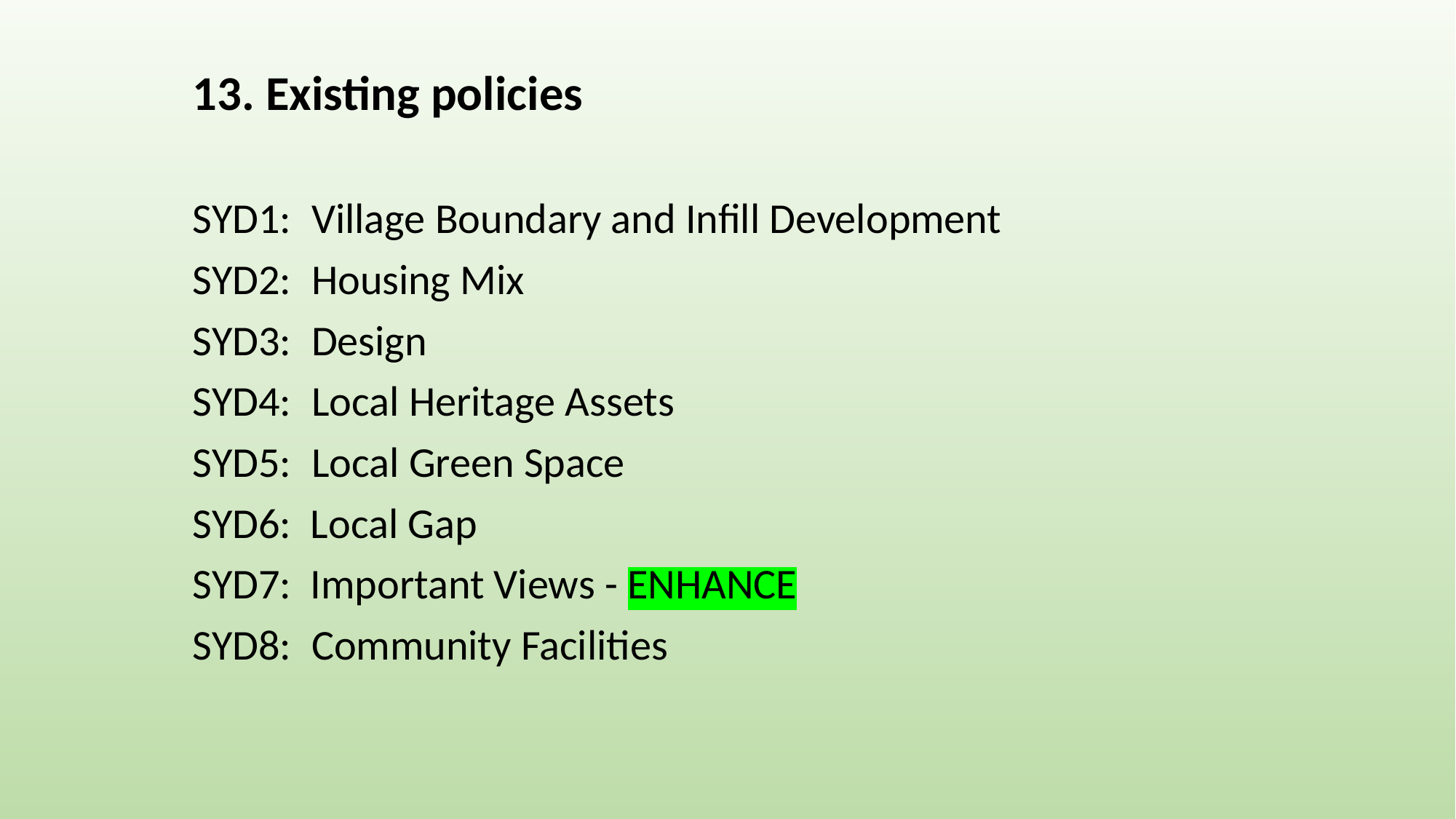

13. Existing policies

SYD1: 	 Village Boundary and Infill Development
SYD2: 	 Housing Mix
SYD3:	 Design
SYD4:	 Local Heritage Assets
SYD5:	 Local Green Space
SYD6:  Local Gap
SYD7:  Important Views - ENHANCE
SYD8: 	 Community Facilities